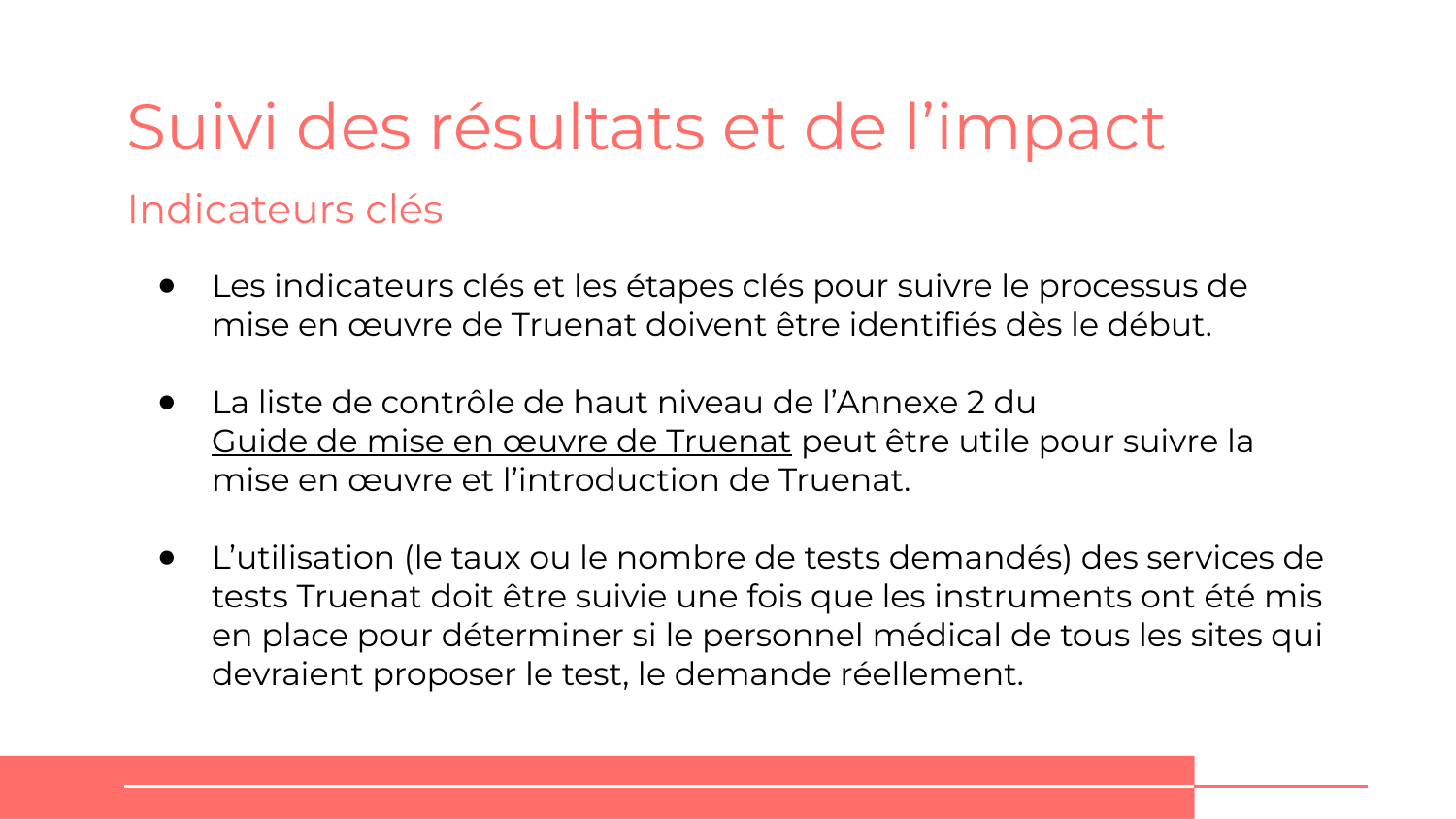

# Suivi des résultats et de l’impact
Indicateurs clés
Les indicateurs clés et les étapes clés pour suivre le processus de mise en œuvre de Truenat doivent être identifiés dès le début.

La liste de contrôle de haut niveau de l’Annexe 2 du Guide de mise en œuvre de Truenat peut être utile pour suivre la mise en œuvre et l’introduction de Truenat.

L’utilisation (le taux ou le nombre de tests demandés) des services de tests Truenat doit être suivie une fois que les instruments ont été mis en place pour déterminer si le personnel médical de tous les sites qui devraient proposer le test, le demande réellement.